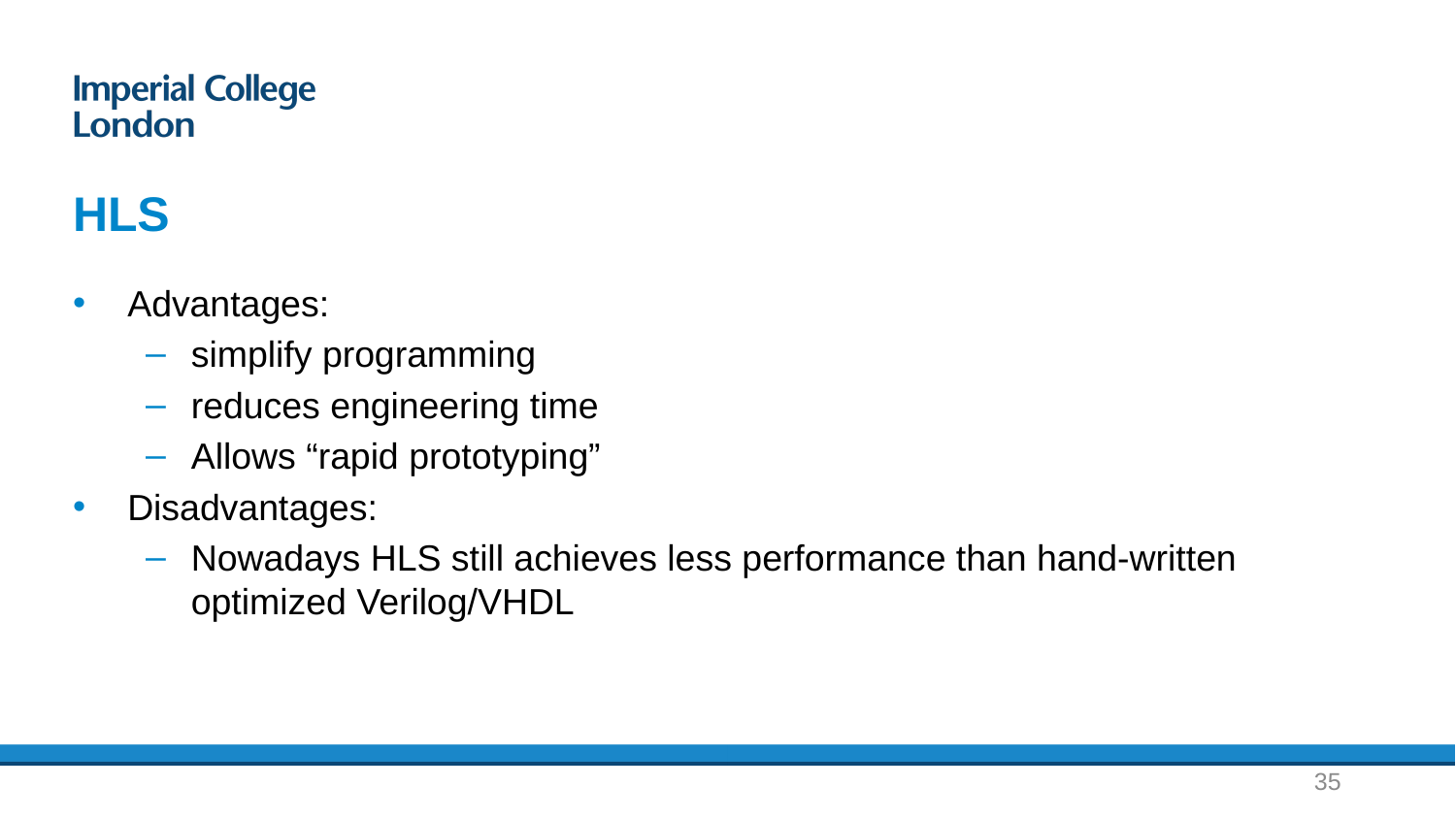

# HLS
Advantages:
simplify programming
reduces engineering time
Allows “rapid prototyping”
Disadvantages:
Nowadays HLS still achieves less performance than hand-written optimized Verilog/VHDL

35